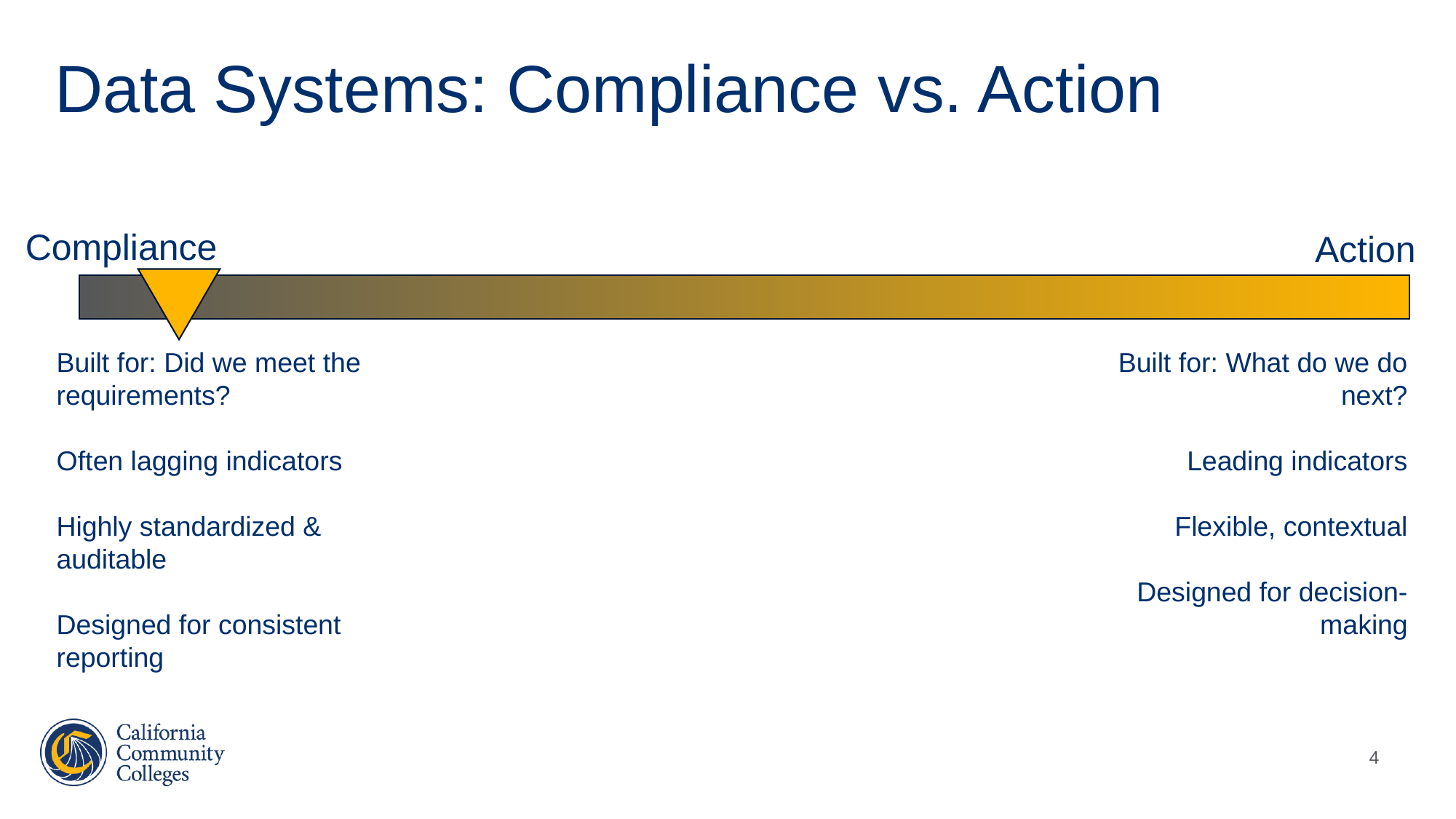

# Data Systems: Compliance vs. Action
Compliance
Action

Built for: Did we meet the requirements?

Often lagging indicators

Highly standardized & auditable

Designed for consistent reporting
Built for: What do we do next?

Leading indicators

Flexible, contextual

Designed for decision-making
4